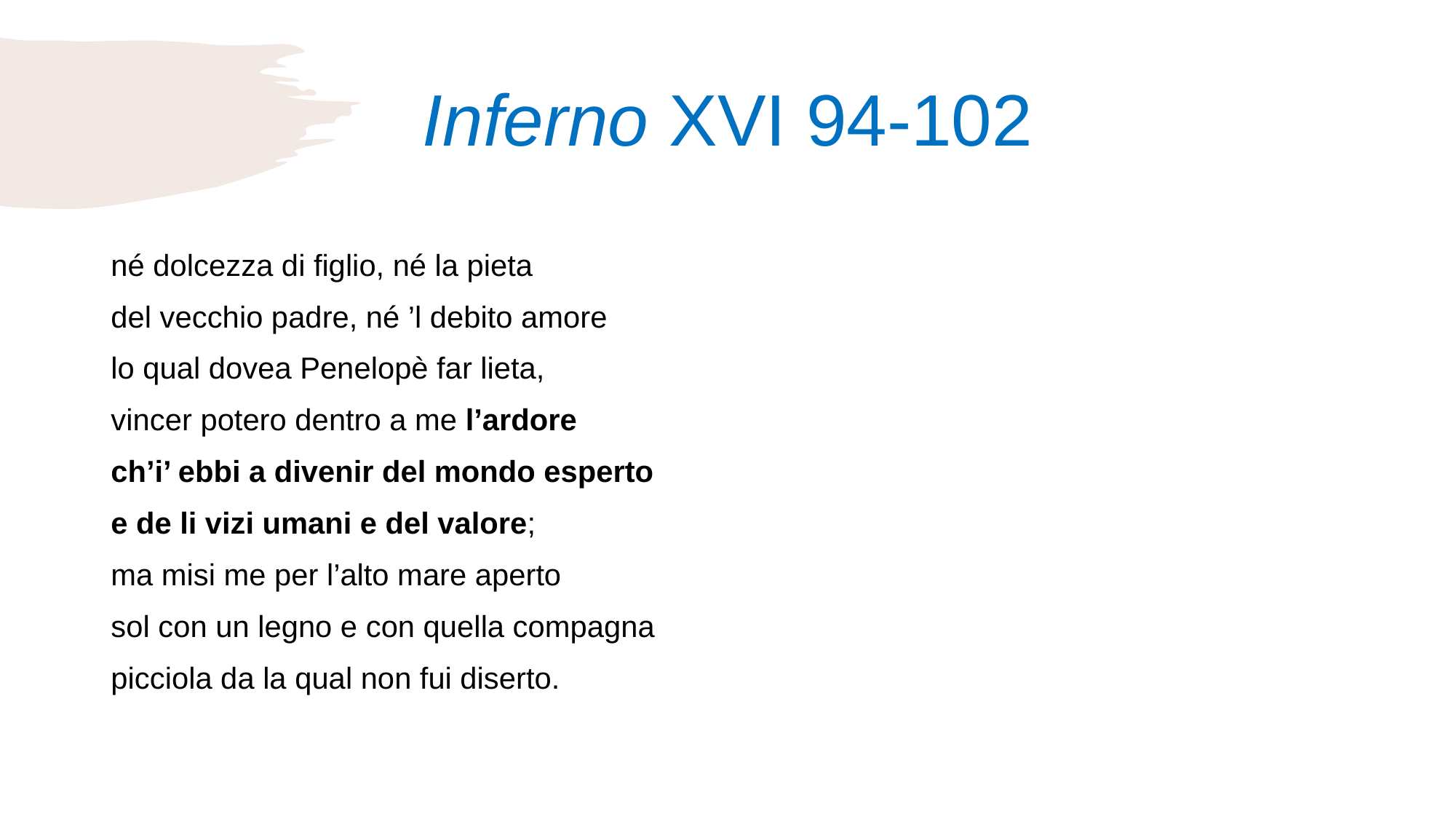

# Inferno XVI 94-102
né dolcezza di figlio, né la pieta
del vecchio padre, né ’l debito amore
lo qual dovea Penelopè far lieta,
vincer potero dentro a me l’ardore
ch’i’ ebbi a divenir del mondo esperto
e de li vizi umani e del valore;
ma misi me per l’alto mare aperto
sol con un legno e con quella compagna
picciola da la qual non fui diserto.